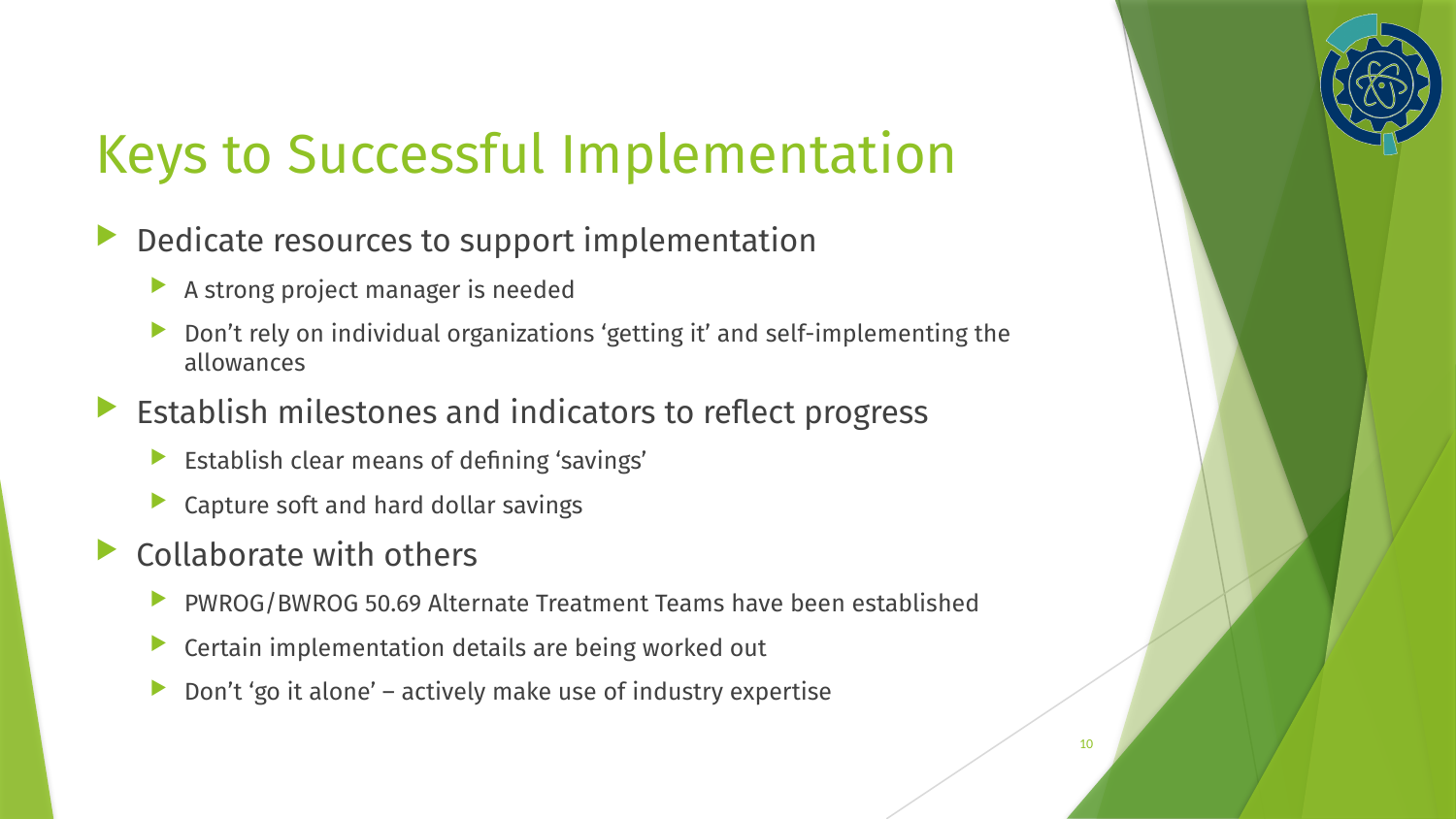

# Keys to Successful Implementation
Dedicate resources to support implementation
A strong project manager is needed
Don’t rely on individual organizations ‘getting it’ and self-implementing the allowances
Establish milestones and indicators to reflect progress
Establish clear means of defining ‘savings’
Capture soft and hard dollar savings
Collaborate with others
PWROG/BWROG 50.69 Alternate Treatment Teams have been established
Certain implementation details are being worked out
Don’t ‘go it alone’ – actively make use of industry expertise
10